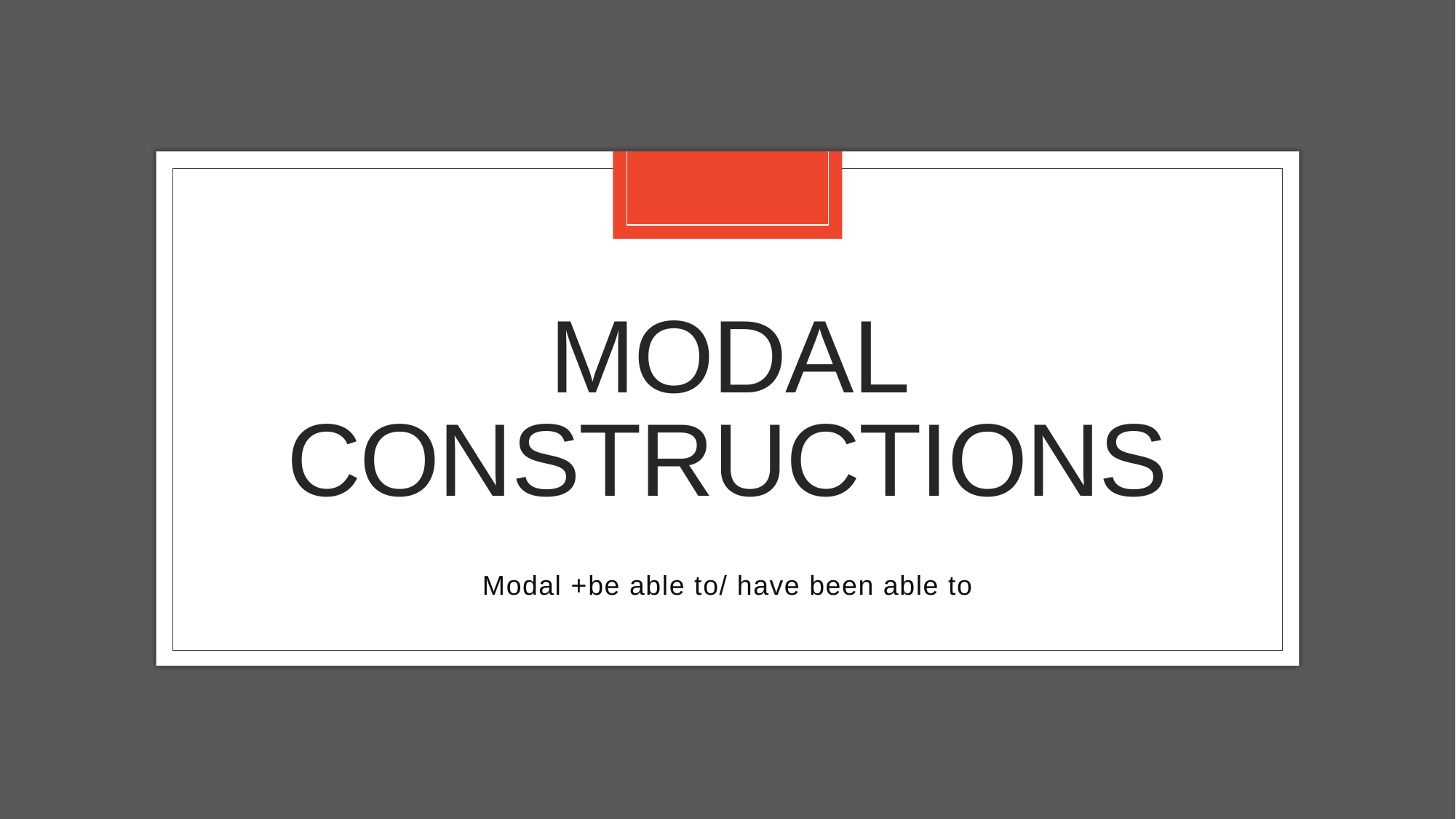

# Modal constructions
Modal +be able to/ have been able to